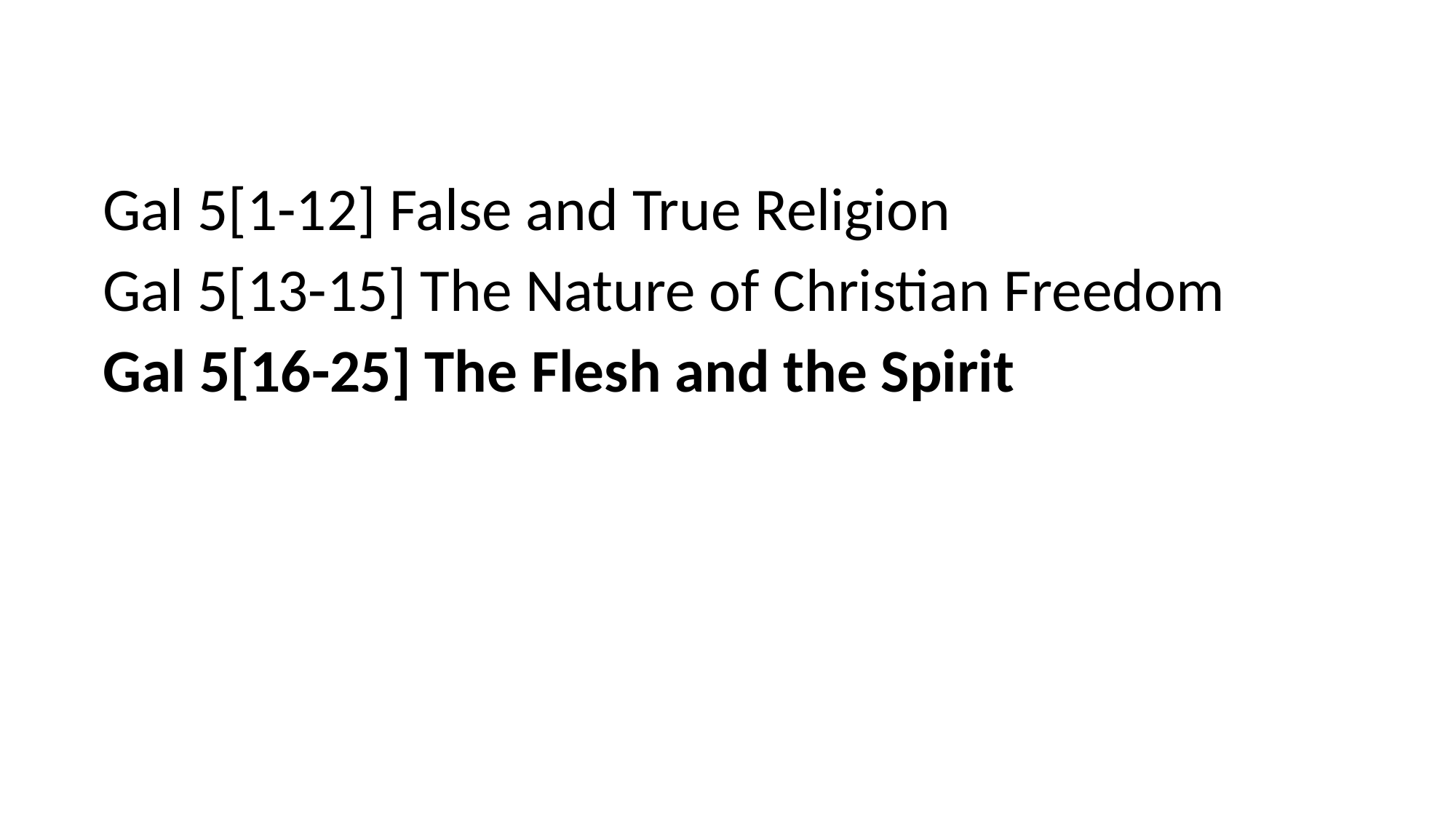

#
Gal 5[1-12] False and True Religion
Gal 5[13-15] The Nature of Christian Freedom
Gal 5[16-25] The Flesh and the Spirit